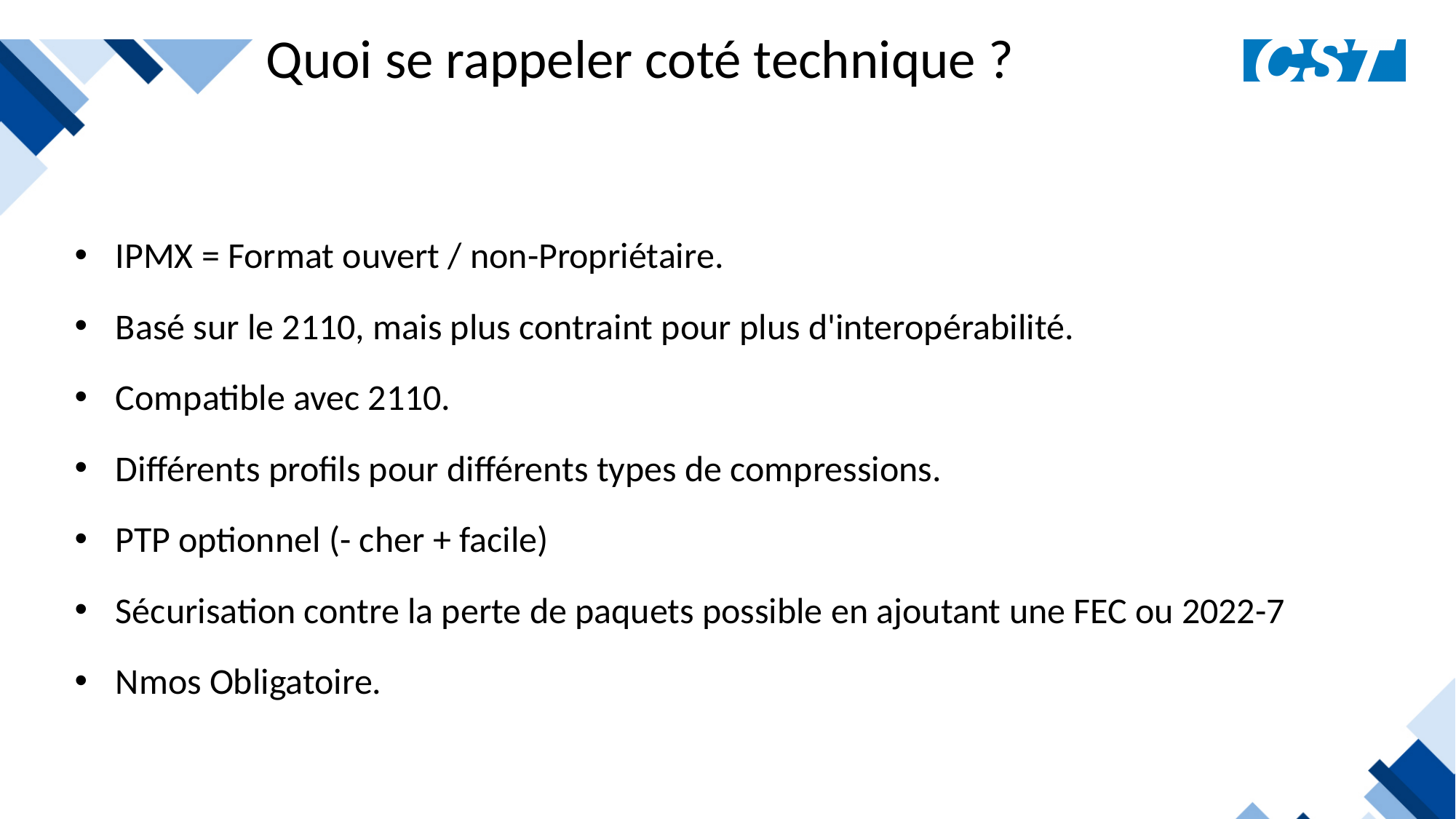

Quoi se rappeler coté technique ?
IPMX = Format ouvert / non-Propriétaire.
Basé sur le 2110, mais plus contraint pour plus d'interopérabilité.
Compatible avec 2110.
Différents profils pour différents types de compressions.
PTP optionnel (- cher + facile)
Sécurisation contre la perte de paquets possible en ajoutant une FEC ou 2022-7
Nmos Obligatoire.